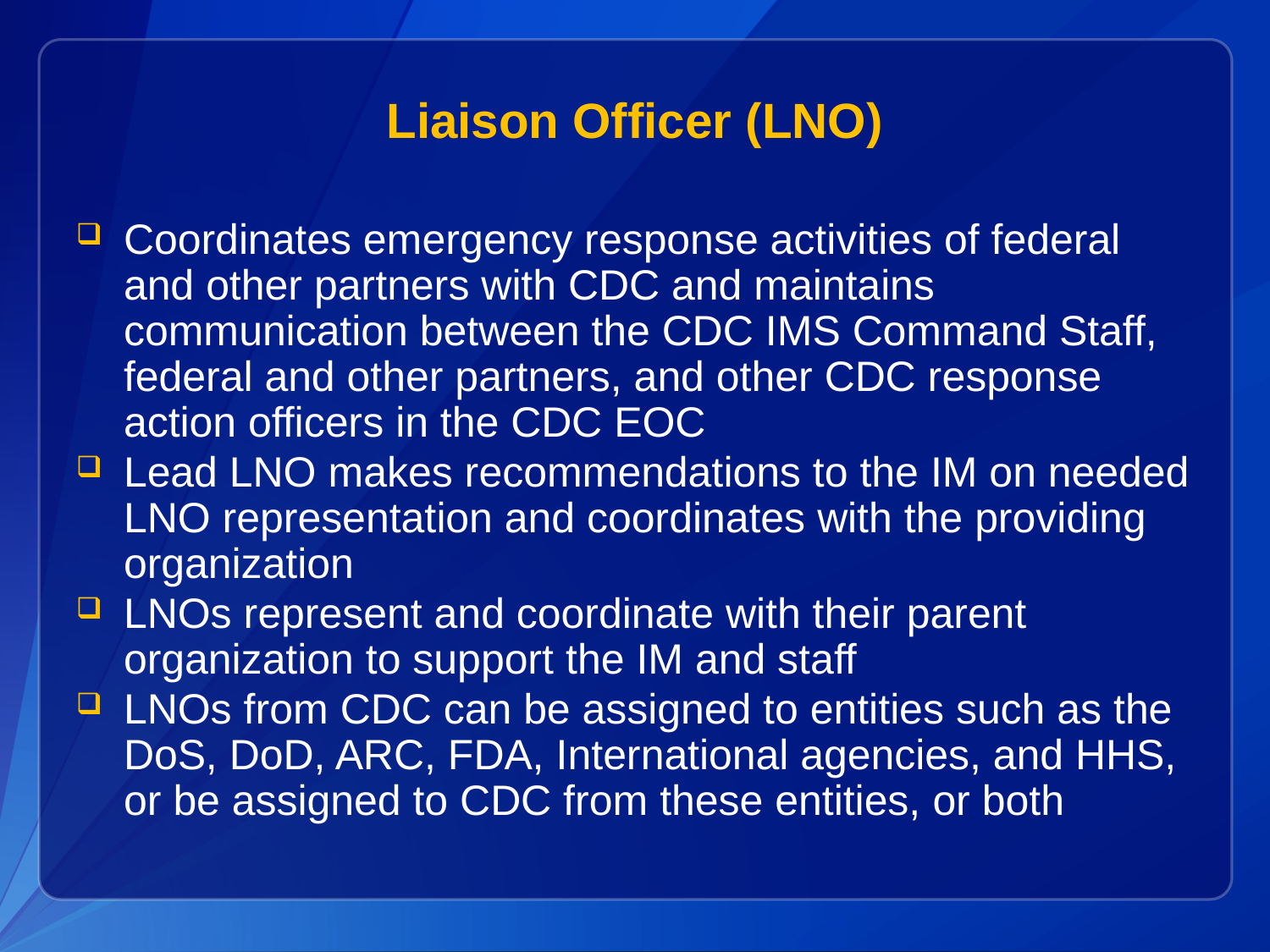

# Liaison Officer (LNO)
Coordinates emergency response activities of federal and other partners with CDC and maintains communication between the CDC IMS Command Staff, federal and other partners, and other CDC response action officers in the CDC EOC
Lead LNO makes recommendations to the IM on needed LNO representation and coordinates with the providing organization
LNOs represent and coordinate with their parent organization to support the IM and staff
LNOs from CDC can be assigned to entities such as the DoS, DoD, ARC, FDA, International agencies, and HHS, or be assigned to CDC from these entities, or both